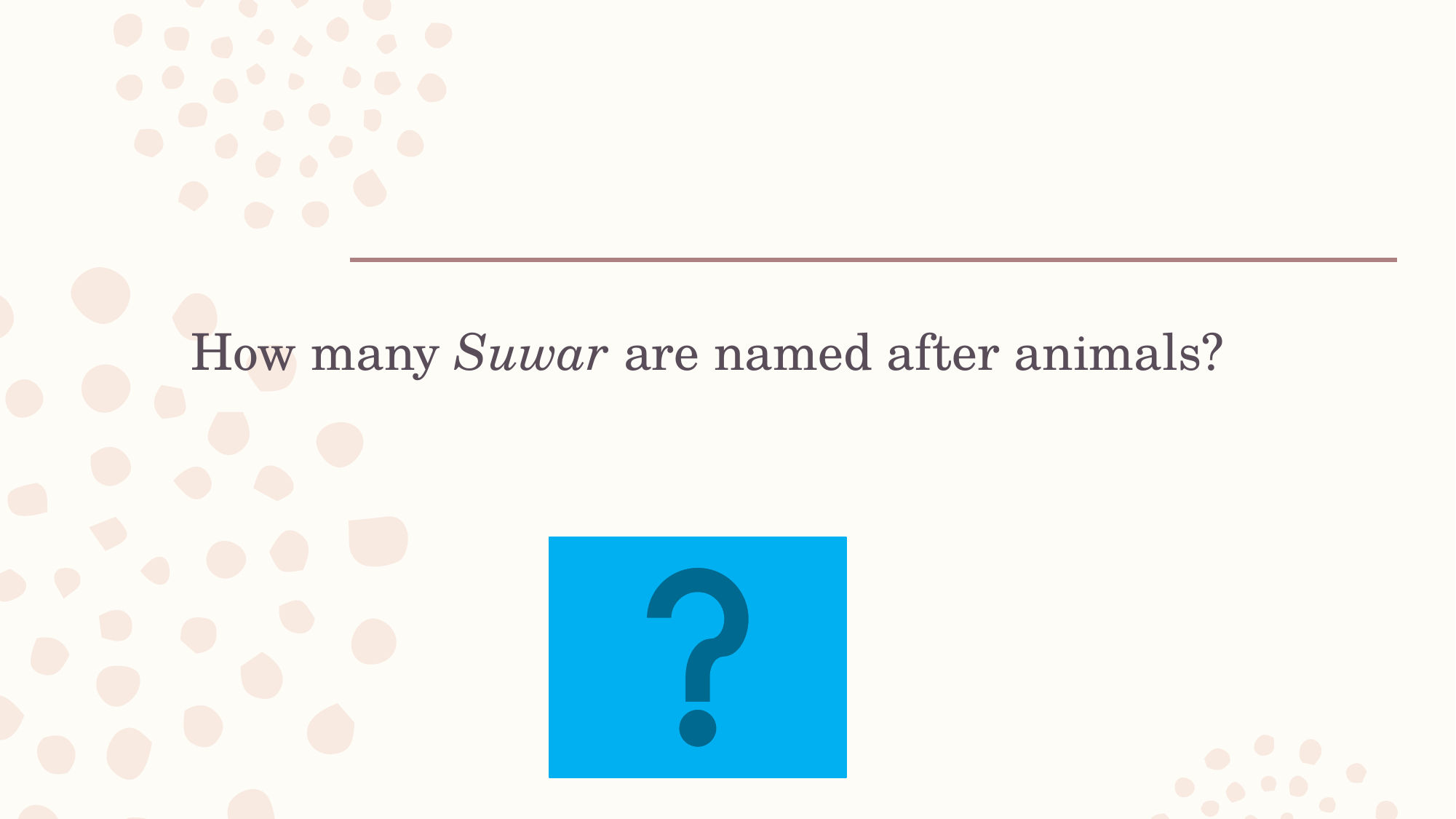

# How many Suwar are named after animals?